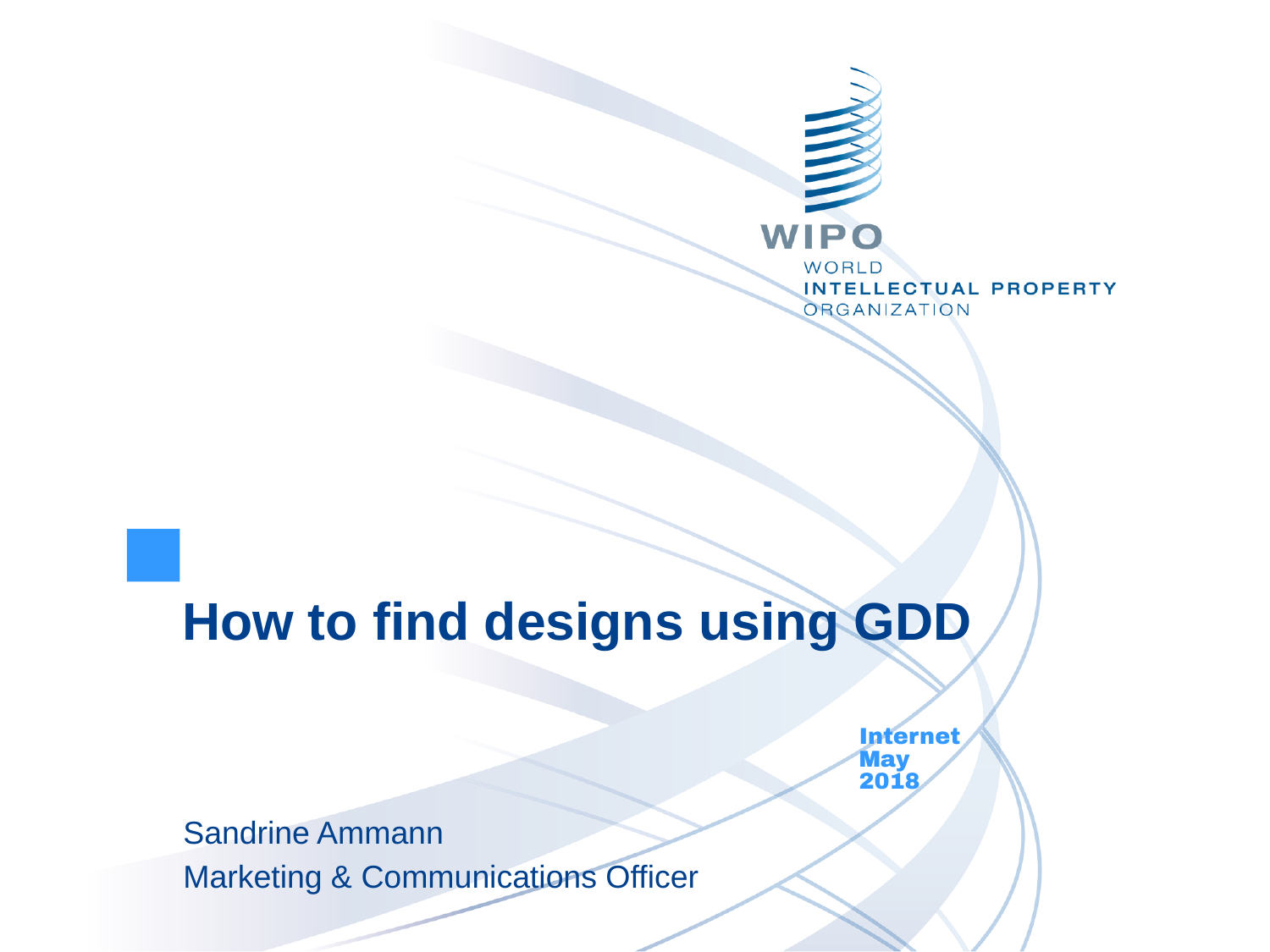

How to find designs using GDD
Internet
May
2018
Sandrine Ammann
Marketing & Communications Officer